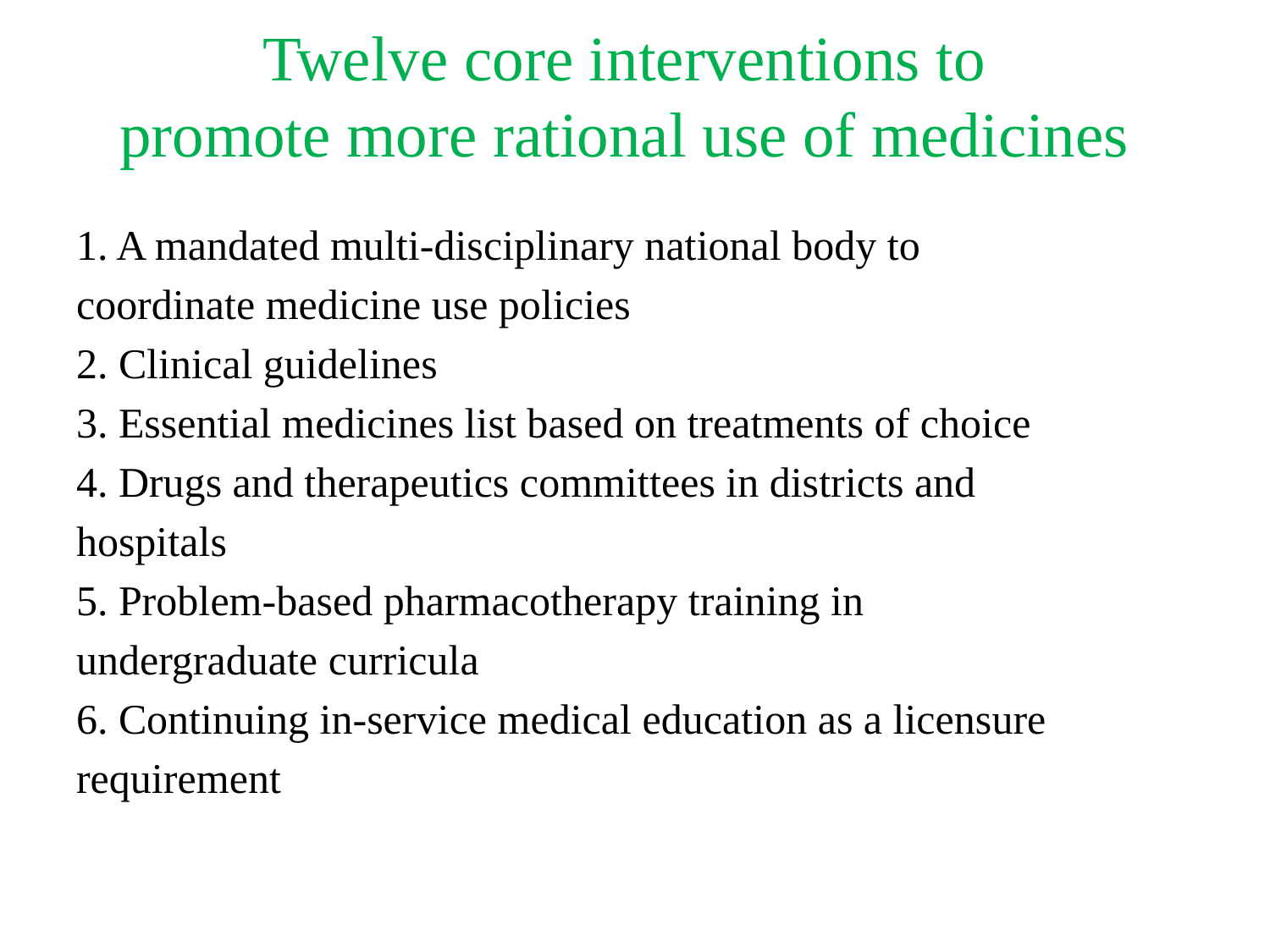

# Twelve core interventions to promote more rational use of medicines
1. A mandated multi-disciplinary national body to
coordinate medicine use policies
2. Clinical guidelines
3. Essential medicines list based on treatments of choice
4. Drugs and therapeutics committees in districts and
hospitals
5. Problem-based pharmacotherapy training in
undergraduate curricula
6. Continuing in-service medical education as a licensure
requirement